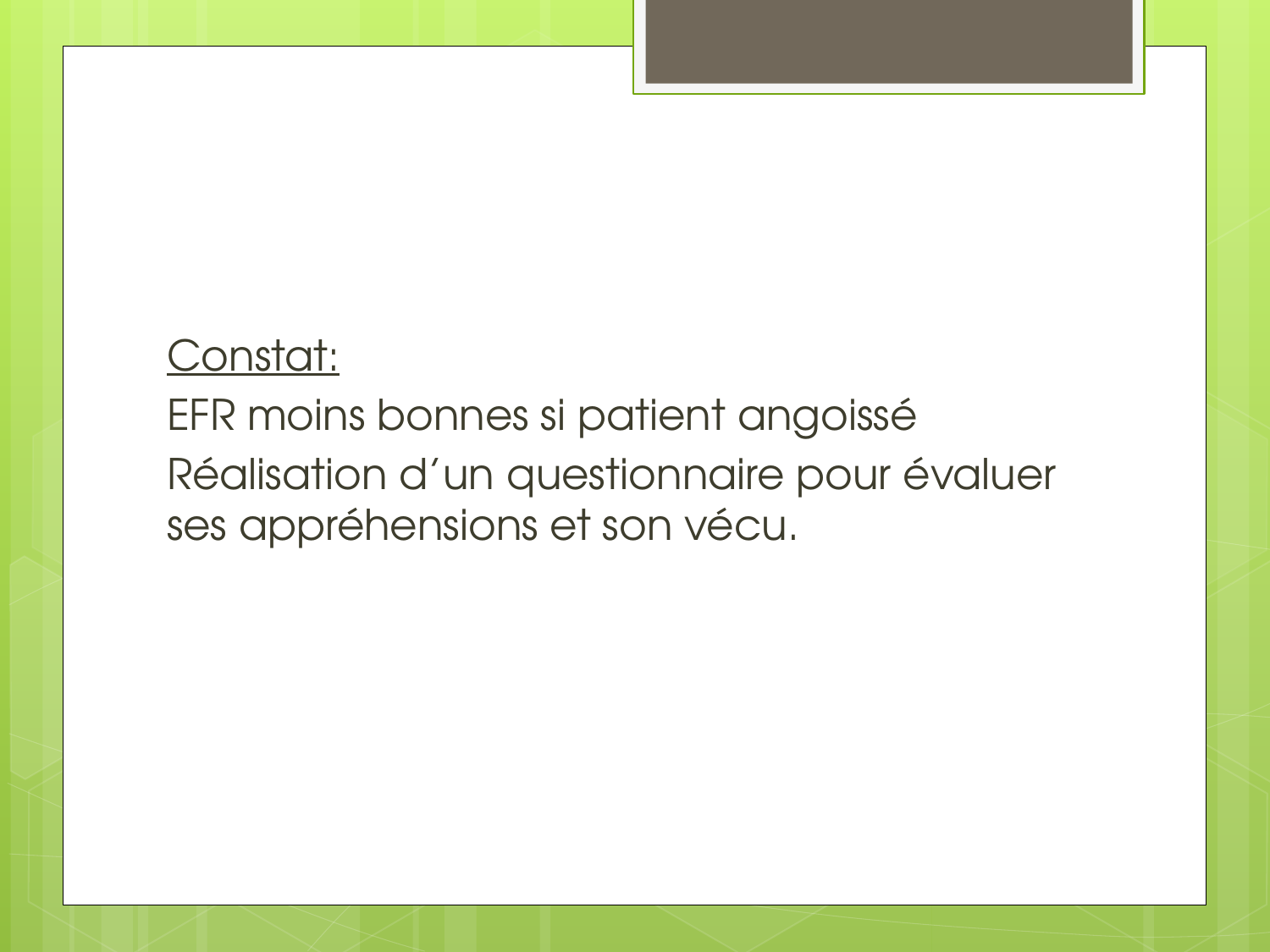

Constat:
EFR moins bonnes si patient angoissé
Réalisation d’un questionnaire pour évaluer ses appréhensions et son vécu.